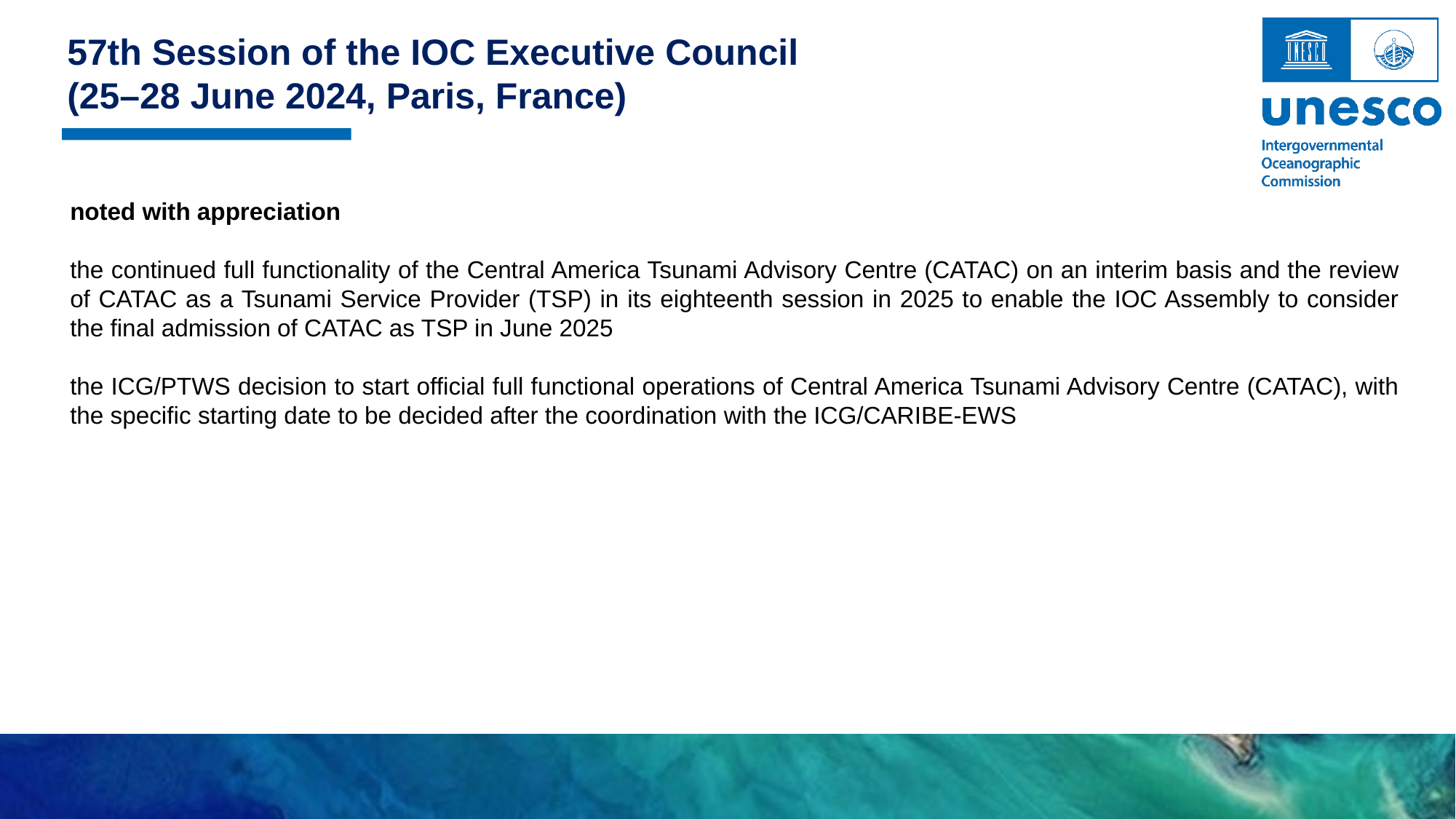

57th Session of the IOC Executive Council
(25–28 June 2024, Paris, France)
noted with appreciation

the continued full functionality of the Central America Tsunami Advisory Centre (CATAC) on an interim basis and the review of CATAC as a Tsunami Service Provider (TSP) in its eighteenth session in 2025 to enable the IOC Assembly to consider the final admission of CATAC as TSP in June 2025

the ICG/PTWS decision to start official full functional operations of Central America Tsunami Advisory Centre (CATAC), with the specific starting date to be decided after the coordination with the ICG/CARIBE-EWS